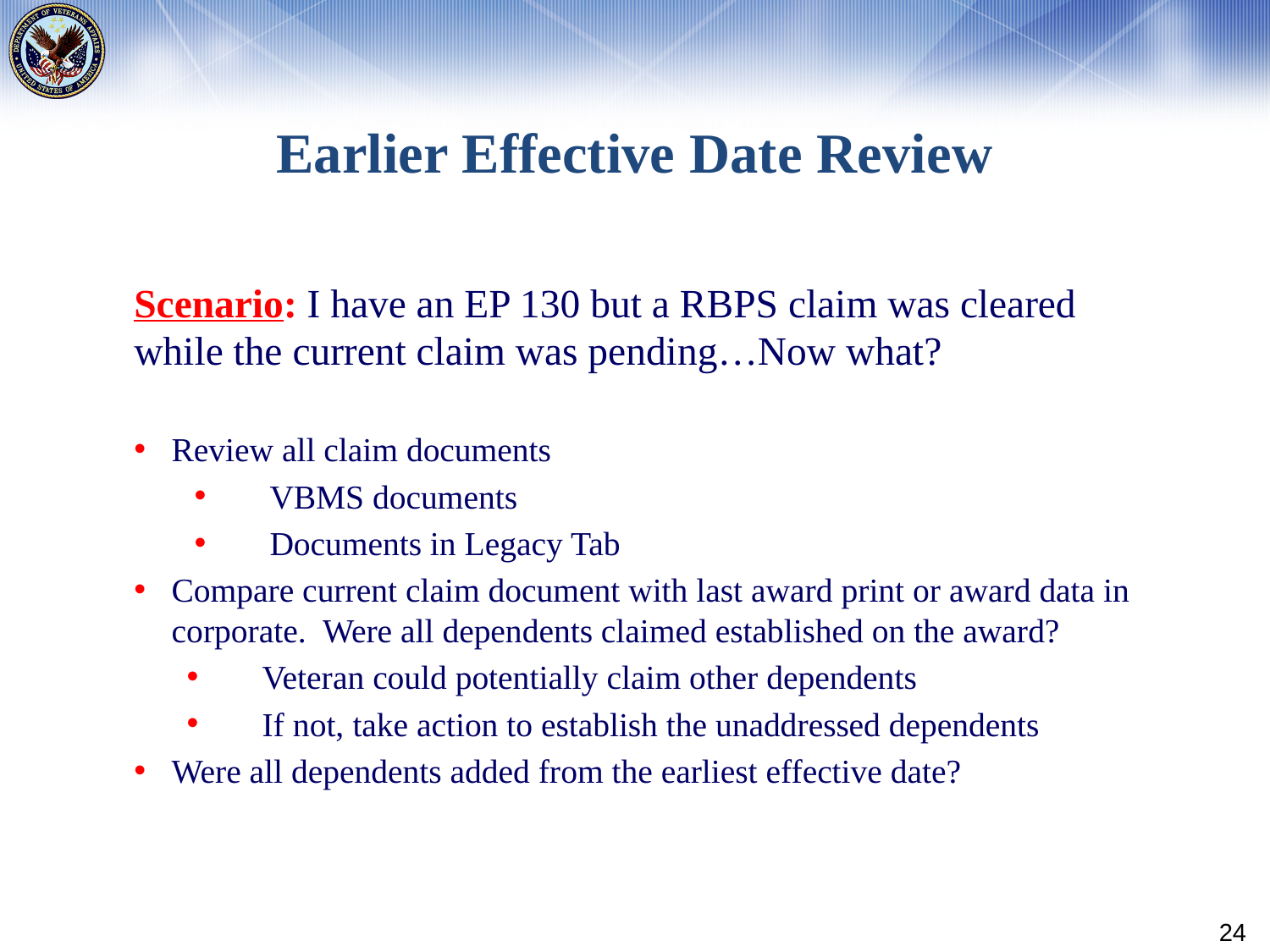

# Earlier Effective Date Review
Scenario: I have an EP 130 but a RBPS claim was cleared while the current claim was pending…Now what?
Review all claim documents
VBMS documents
Documents in Legacy Tab
Compare current claim document with last award print or award data in corporate.  Were all dependents claimed established on the award?
Veteran could potentially claim other dependents
If not, take action to establish the unaddressed dependents
Were all dependents added from the earliest effective date?

24